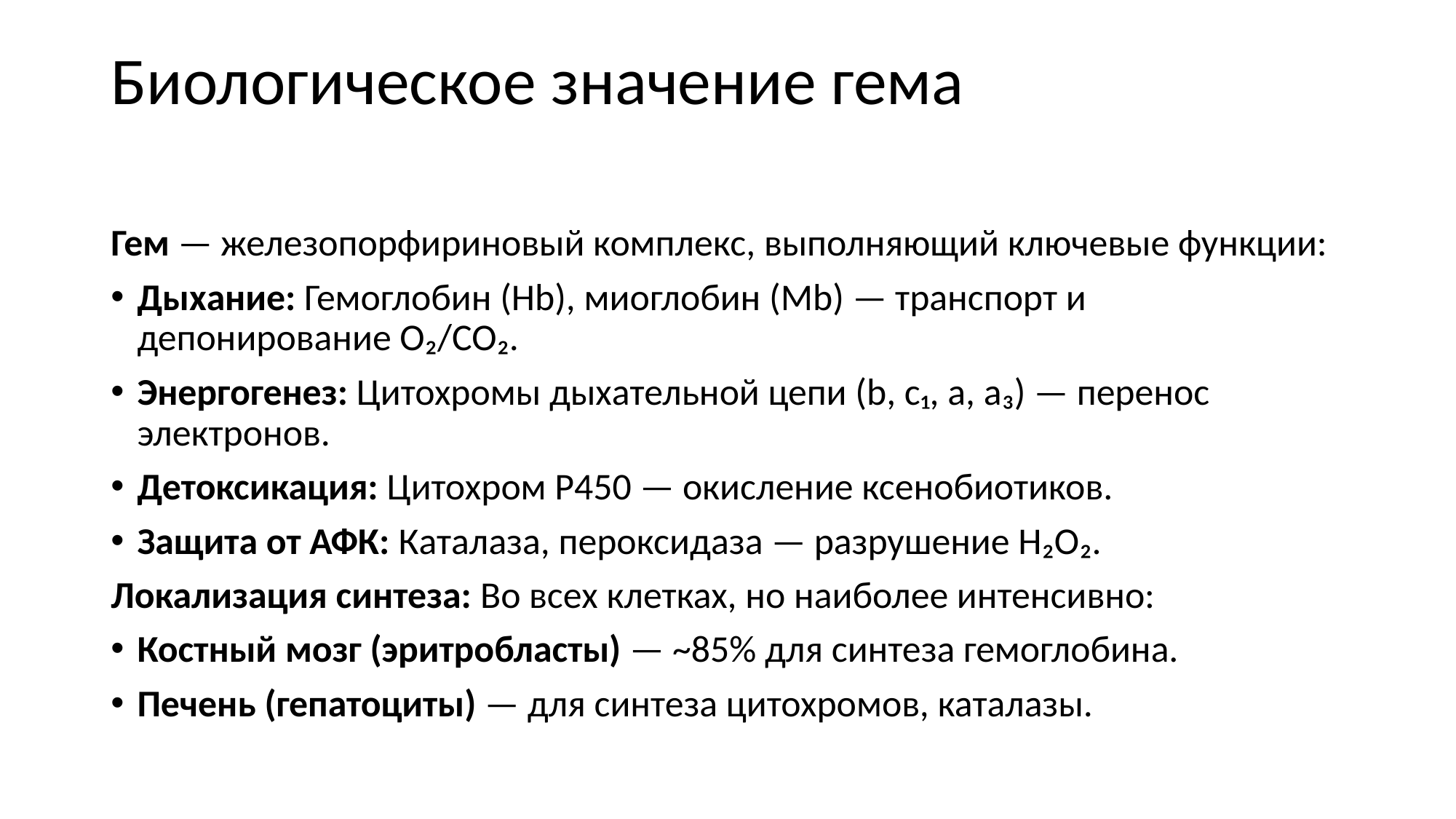

# Биологическое значение гема
Гем — железопорфириновый комплекс, выполняющий ключевые функции:
Дыхание: Гемоглобин (Hb), миоглобин (Mb) — транспорт и депонирование O₂/CO₂.
Энергогенез: Цитохромы дыхательной цепи (b, c₁, a, a₃) — перенос электронов.
Детоксикация: Цитохром P450 — окисление ксенобиотиков.
Защита от АФК: Каталаза, пероксидаза — разрушение H₂O₂.
Локализация синтеза: Во всех клетках, но наиболее интенсивно:
Костный мозг (эритробласты) — ~85% для синтеза гемоглобина.
Печень (гепатоциты) — для синтеза цитохромов, каталазы.